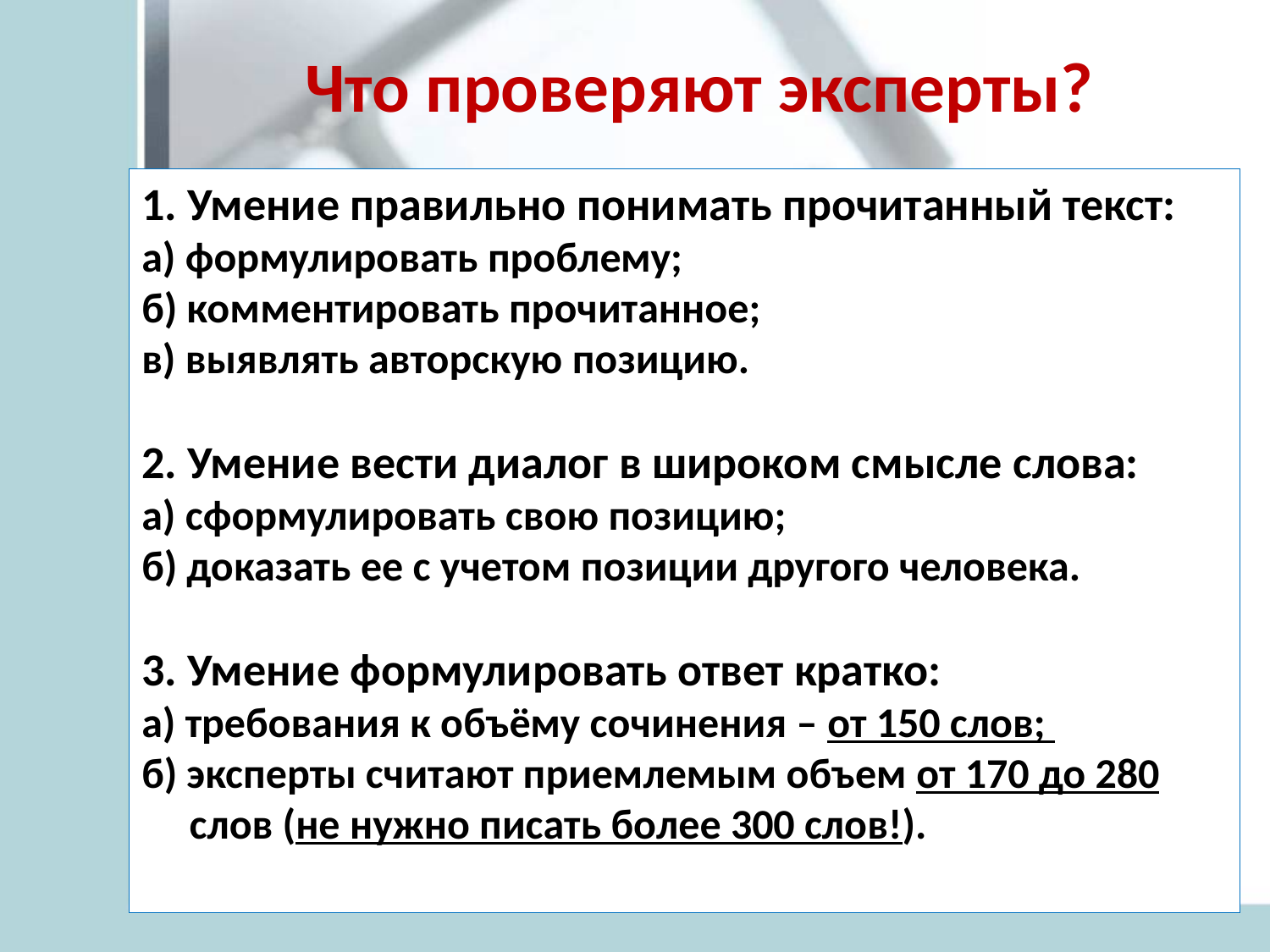

# Что проверяют эксперты?
1. Умение правильно понимать прочитанный текст:
а) формулировать проблему;
б) комментировать прочитанное;
в) выявлять авторскую позицию.

2. Умение вести диалог в широком смысле слова:
а) сформулировать свою позицию;
б) доказать ее с учетом позиции другого человека.

3. Умение формулировать ответ кратко:
а) требования к объёму сочинения – от 150 слов;
б) эксперты считают приемлемым объем от 170 до 280 слов (не нужно писать более 300 слов!).